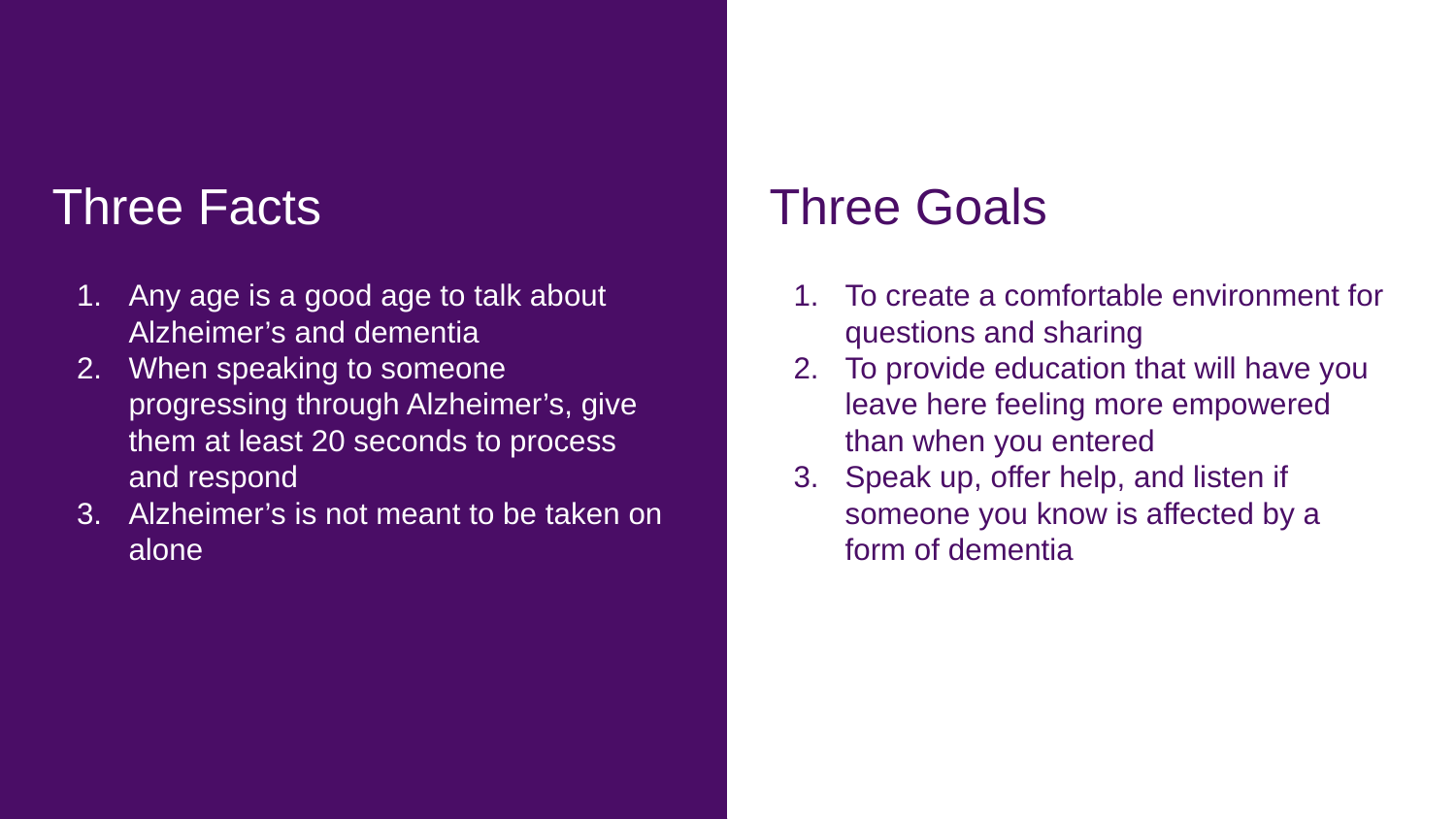

Three Goals
Three Facts
To create a comfortable environment for questions and sharing
To provide education that will have you leave here feeling more empowered than when you entered
Speak up, offer help, and listen if someone you know is affected by a form of dementia
Any age is a good age to talk about Alzheimer’s and dementia
When speaking to someone progressing through Alzheimer’s, give them at least 20 seconds to process and respond
Alzheimer’s is not meant to be taken on alone